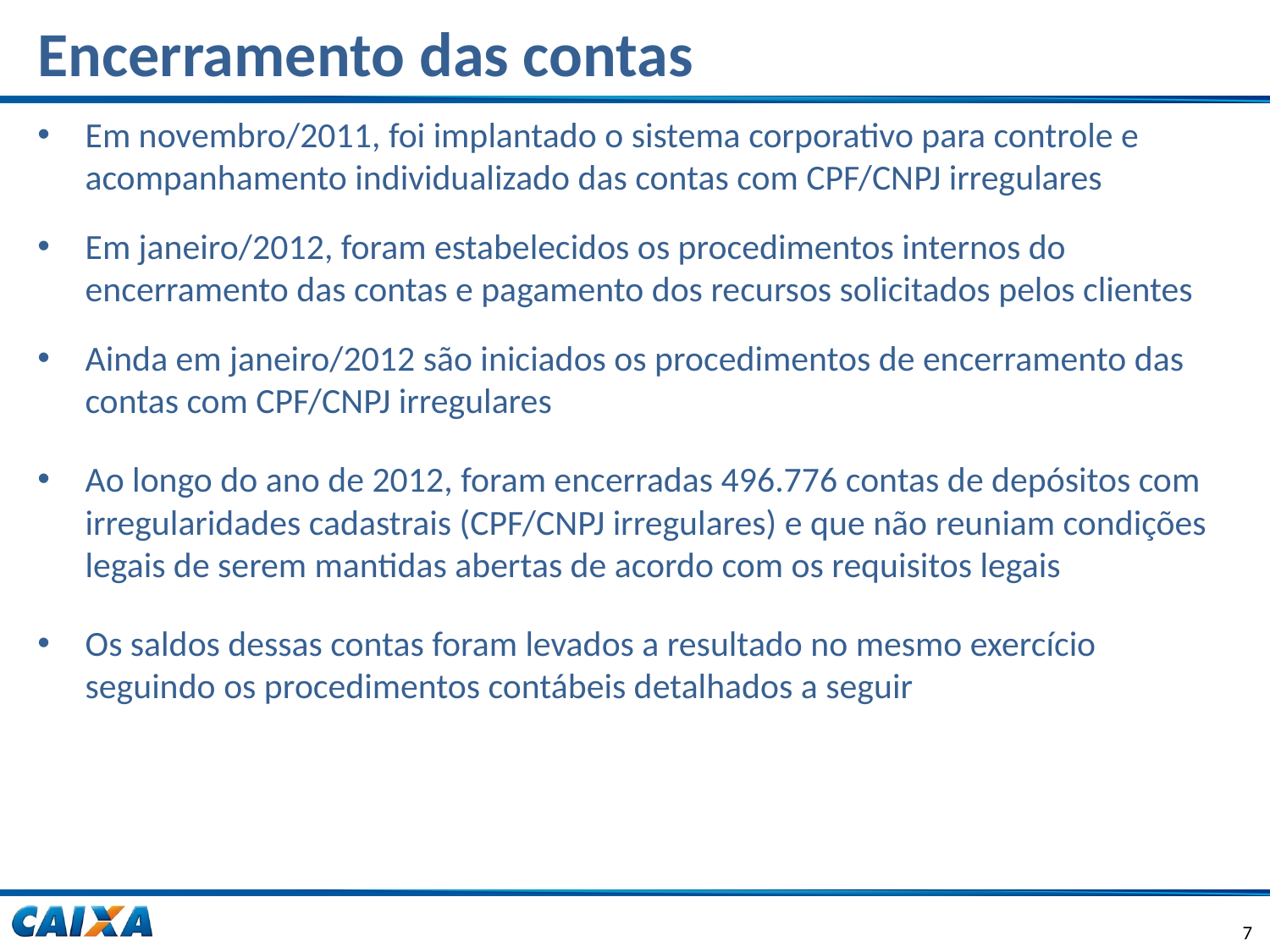

# Encerramento das contas
Em novembro/2011, foi implantado o sistema corporativo para controle e acompanhamento individualizado das contas com CPF/CNPJ irregulares

Em janeiro/2012, foram estabelecidos os procedimentos internos do encerramento das contas e pagamento dos recursos solicitados pelos clientes

Ainda em janeiro/2012 são iniciados os procedimentos de encerramento das contas com CPF/CNPJ irregulares

Ao longo do ano de 2012, foram encerradas 496.776 contas de depósitos com irregularidades cadastrais (CPF/CNPJ irregulares) e que não reuniam condições legais de serem mantidas abertas de acordo com os requisitos legais

Os saldos dessas contas foram levados a resultado no mesmo exercício seguindo os procedimentos contábeis detalhados a seguir
7